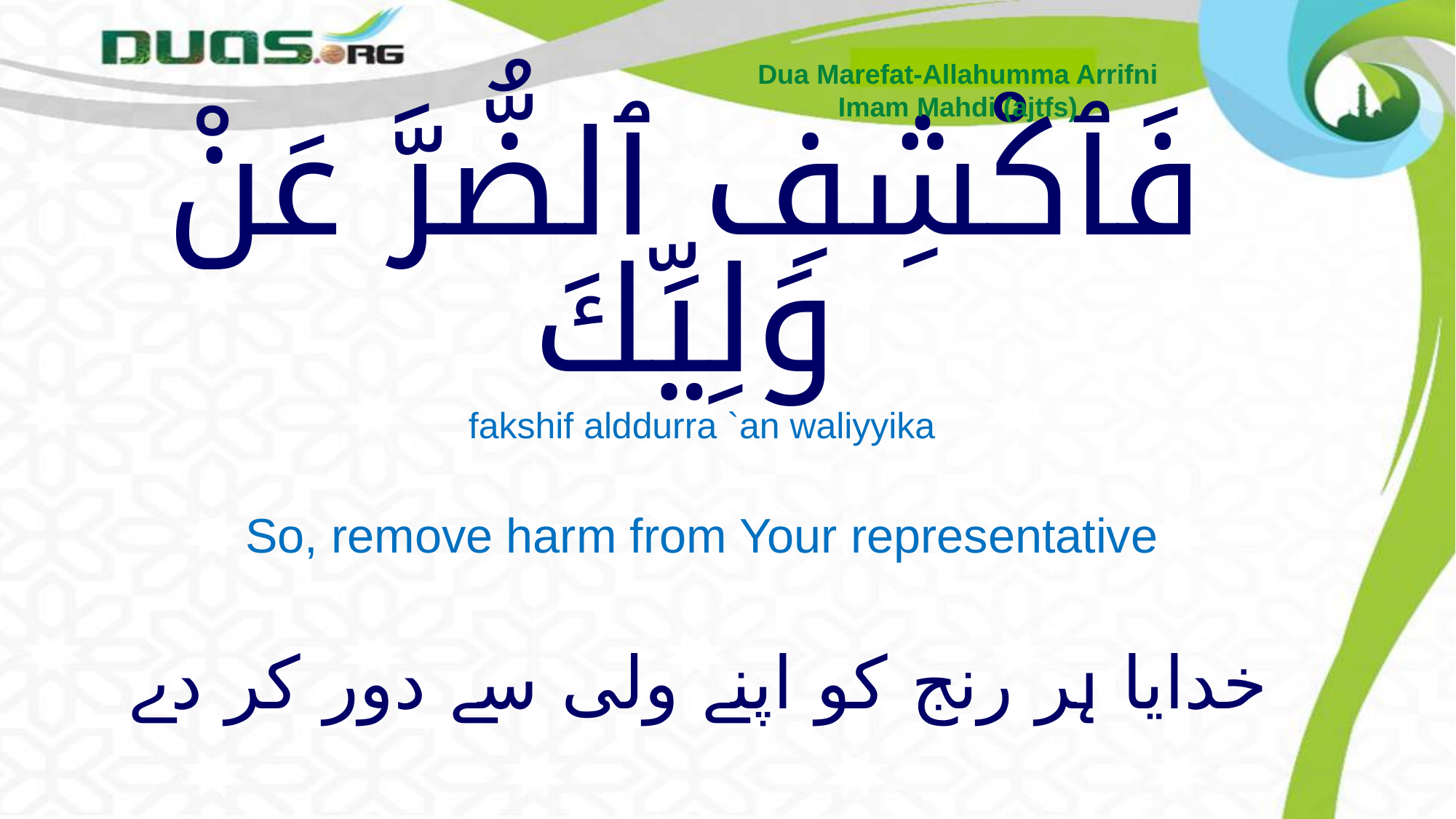

Dua Marefat-Allahumma Arrifni
Imam Mahdi (ajtfs)
# فَٱكْشِفِ ٱلضُّرَّ عَنْ وَلِيِّكَ

fakshif alddurra `an waliyyika

So, remove harm from Your representative

خدایا ہر رنج کو اپنے ولی سے دور کر دے